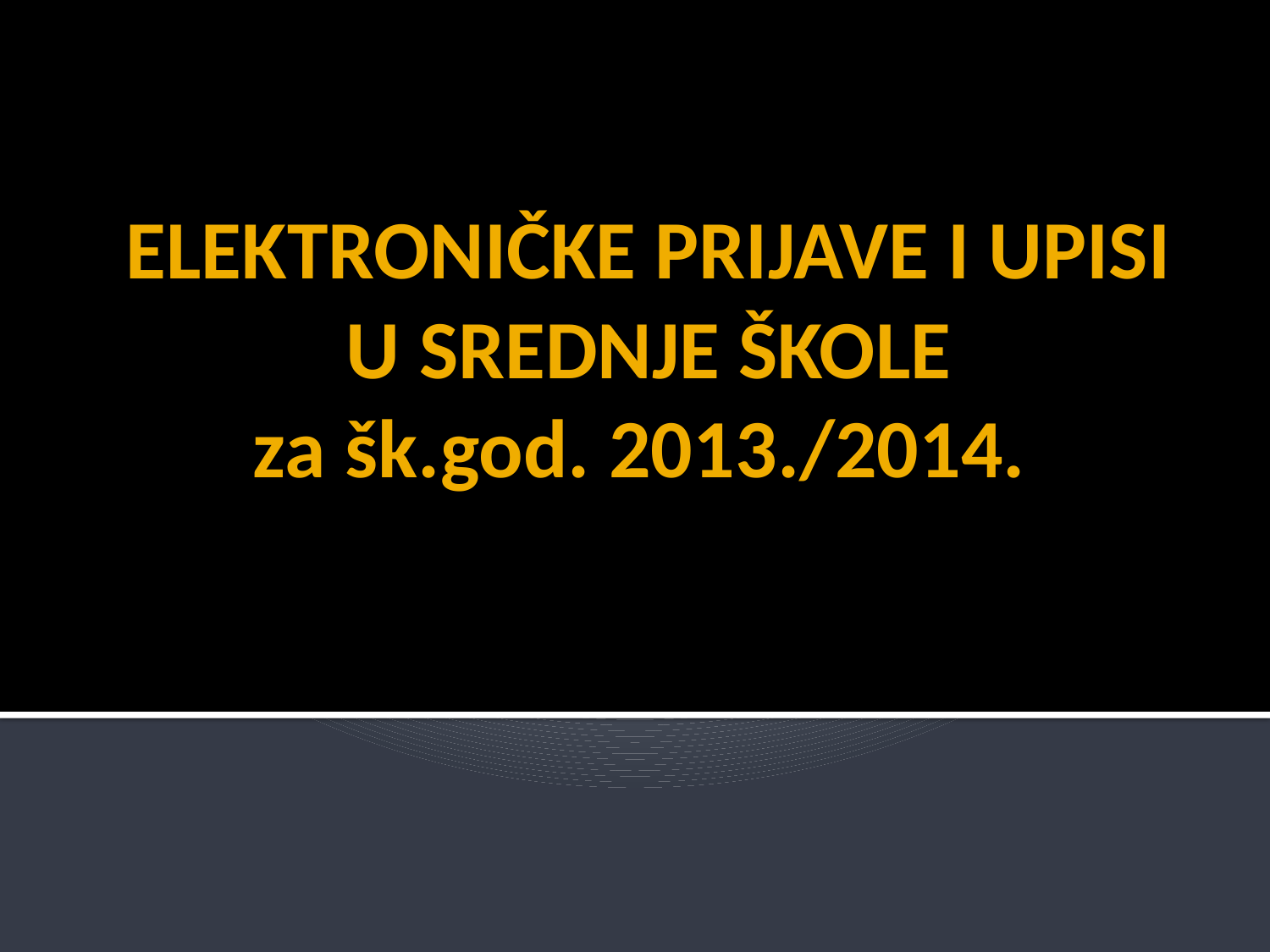

# ELEKTRONIČKE PRIJAVE I UPISI U SREDNJE ŠKOLE za šk.god. 2013./2014.